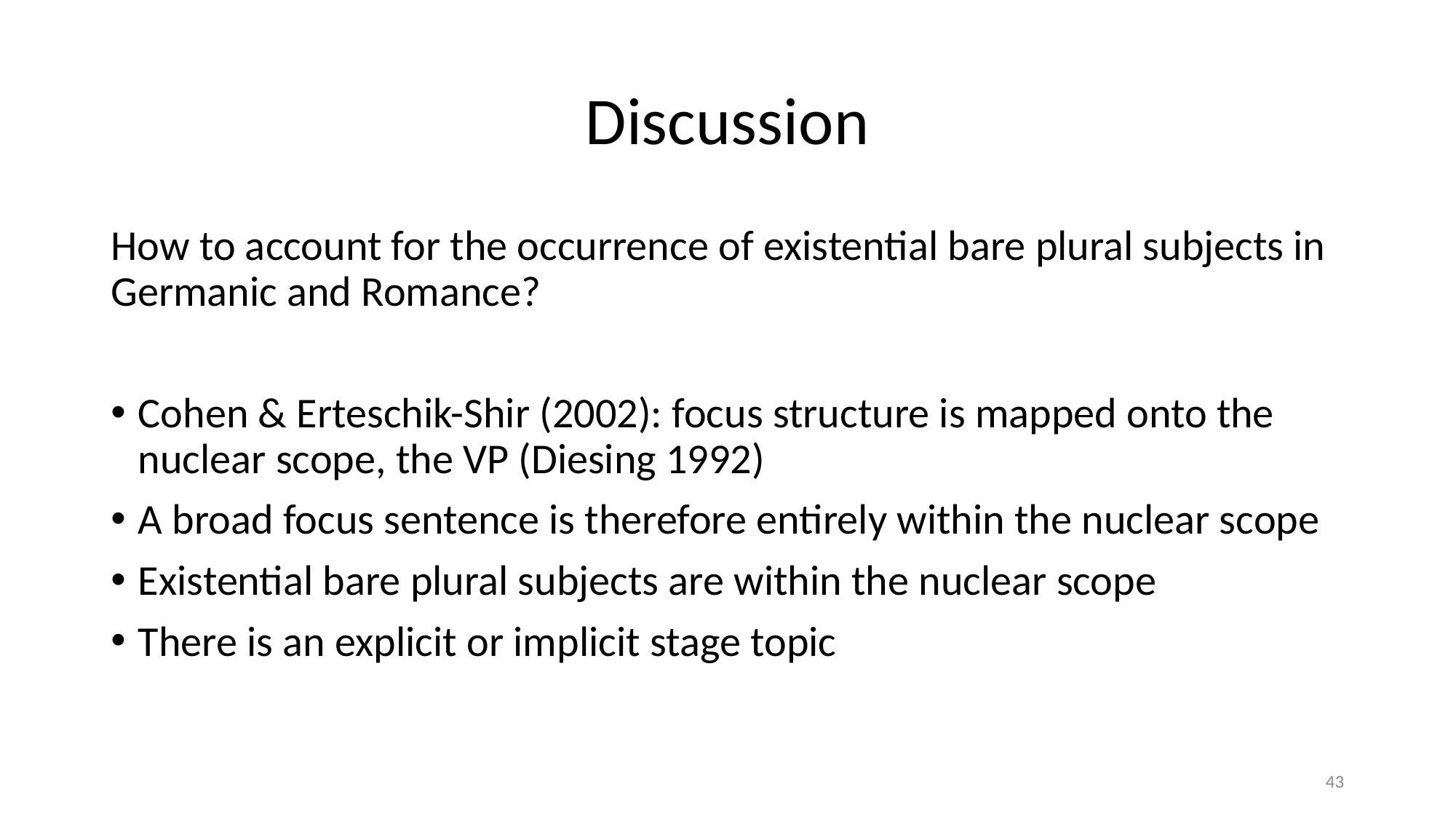

# Discussion
How to account for the occurrence of existential bare plural subjects in Germanic and Romance?

Cohen & Erteschik-Shir (2002): focus structure is mapped onto the nuclear scope, the VP (Diesing 1992)
A broad focus sentence is therefore entirely within the nuclear scope
Existential bare plural subjects are within the nuclear scope
There is an explicit or implicit stage topic

43